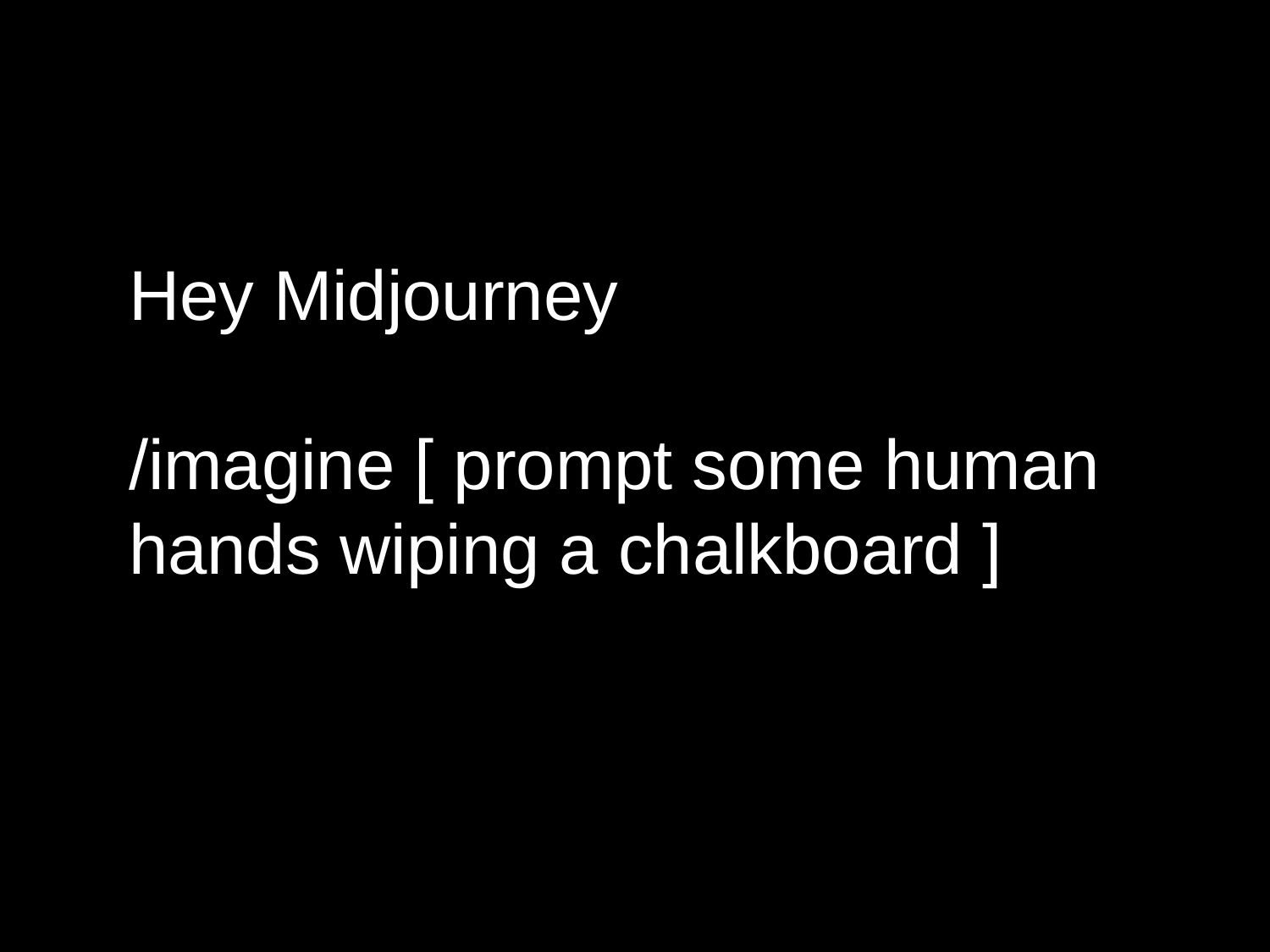

Hey Midjourney

/imagine [ prompt some human hands wiping a chalkboard ]